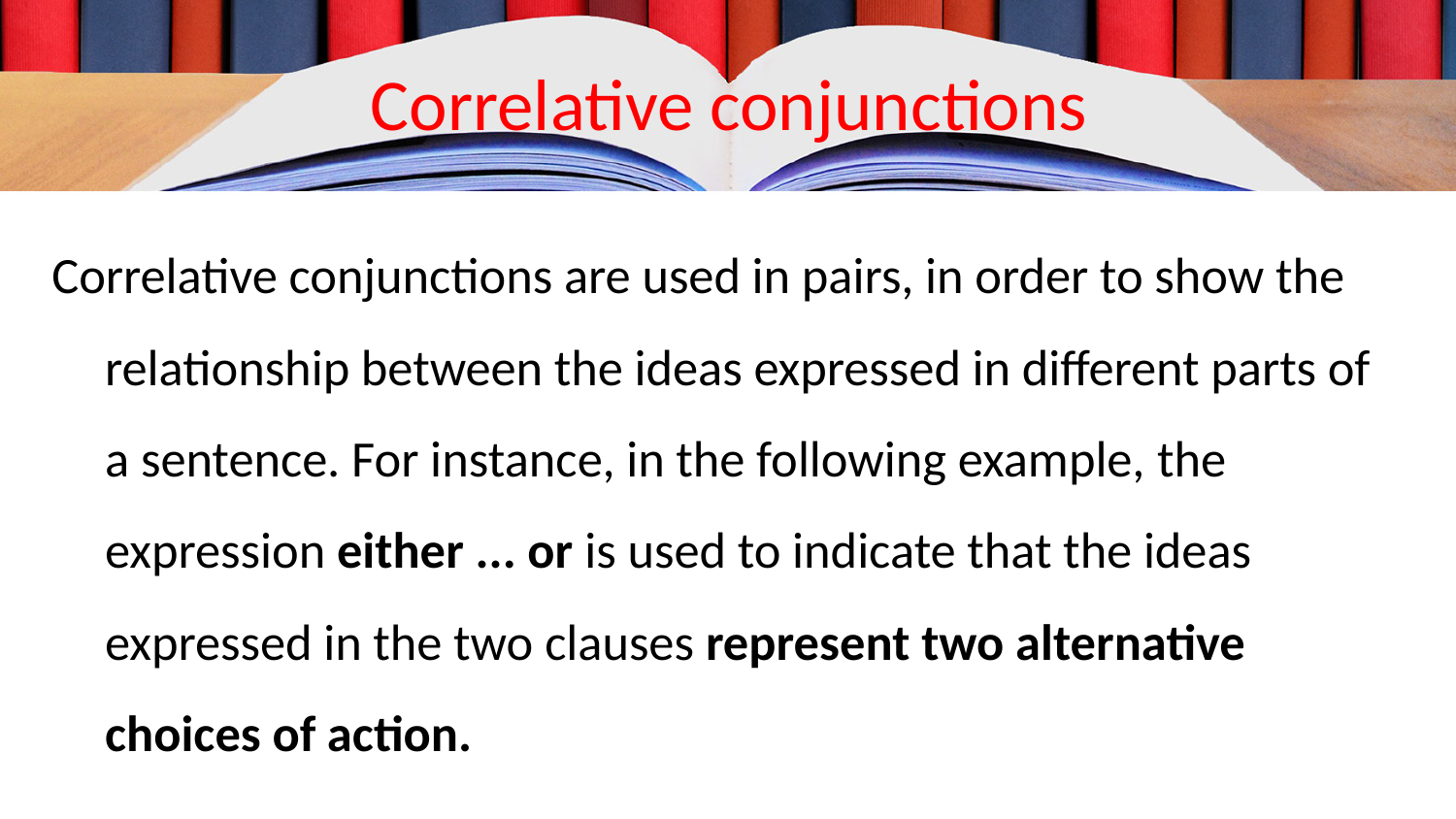

# Correlative conjunctions
Correlative conjunctions are used in pairs, in order to show the relationship between the ideas expressed in different parts of a sentence. For instance, in the following example, the expression either ... or is used to indicate that the ideas expressed in the two clauses represent two alternative choices of action.